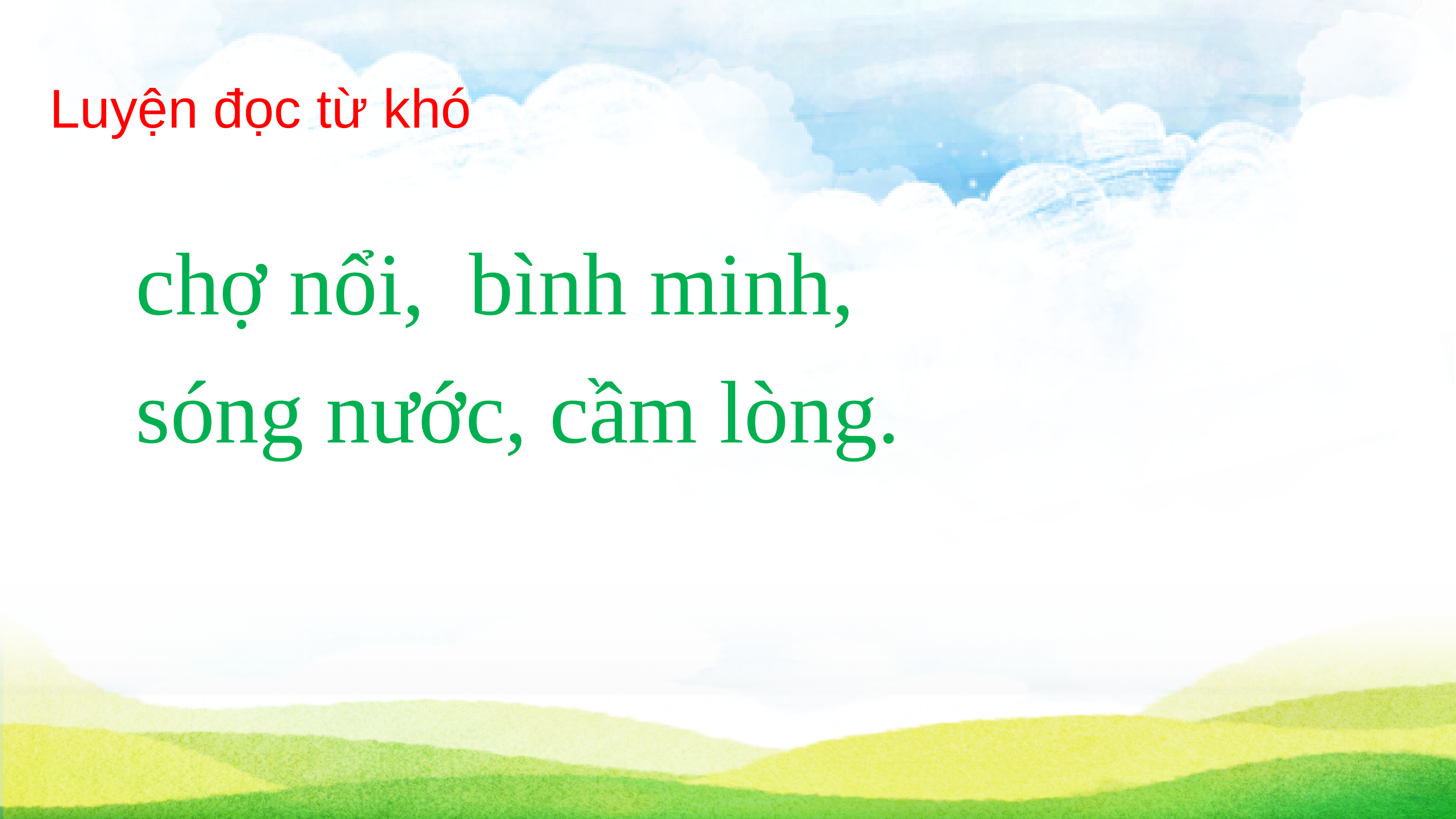

Luyện đọc từ khó
chợ nổi,  bình minh,
sóng nước, cầm lòng.